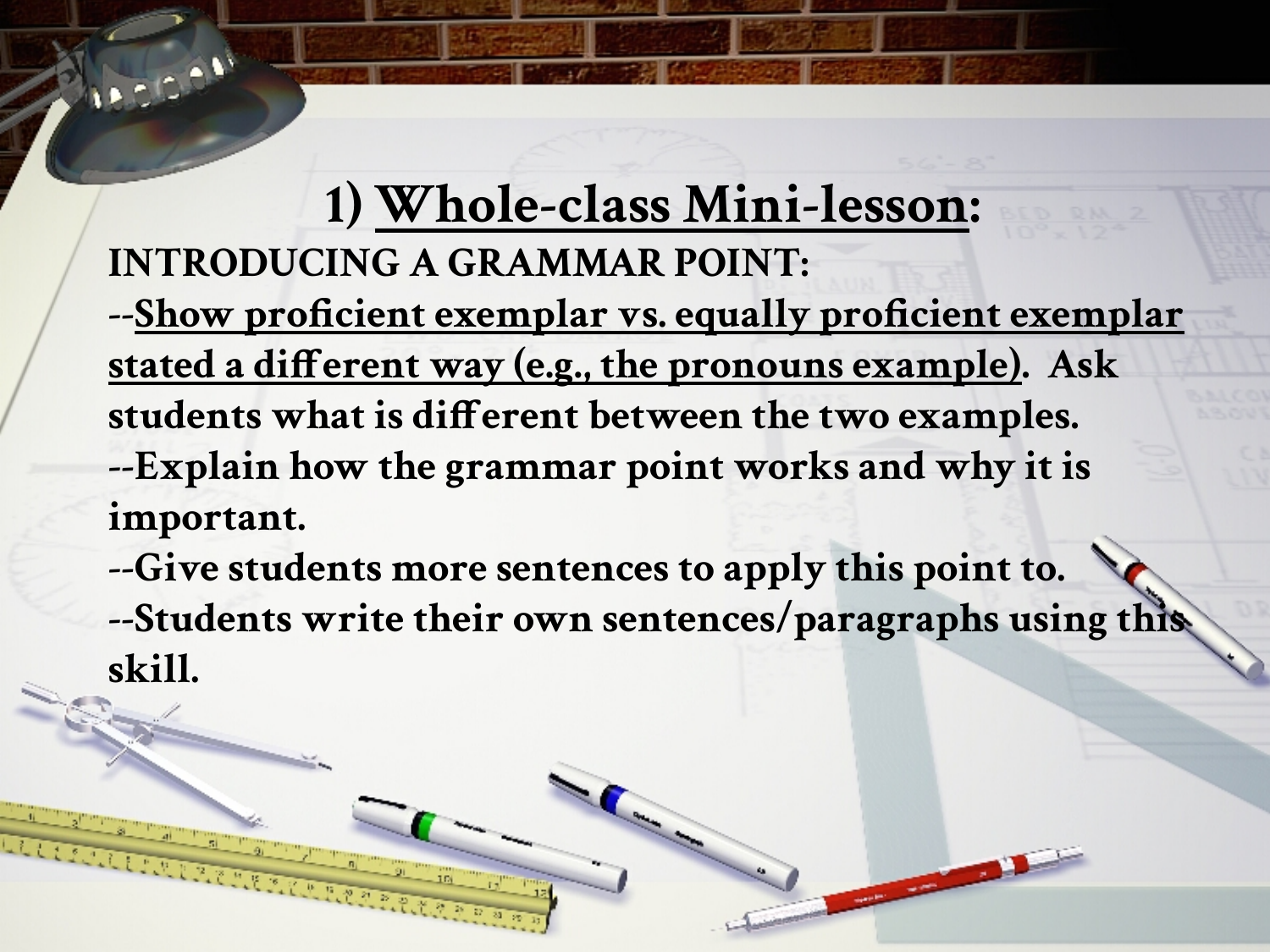

# 1) Whole-class Mini-lesson: INTRODUCING A GRAMMAR POINT: --Show proficient exemplar vs. equally proficient exemplar stated a different way (e.g., the pronouns example).  Ask students what is different between the two examples. --Explain how the grammar point works and why it is important. --Give students more sentences to apply this point to. --Students write their own sentences/paragraphs using this skill.